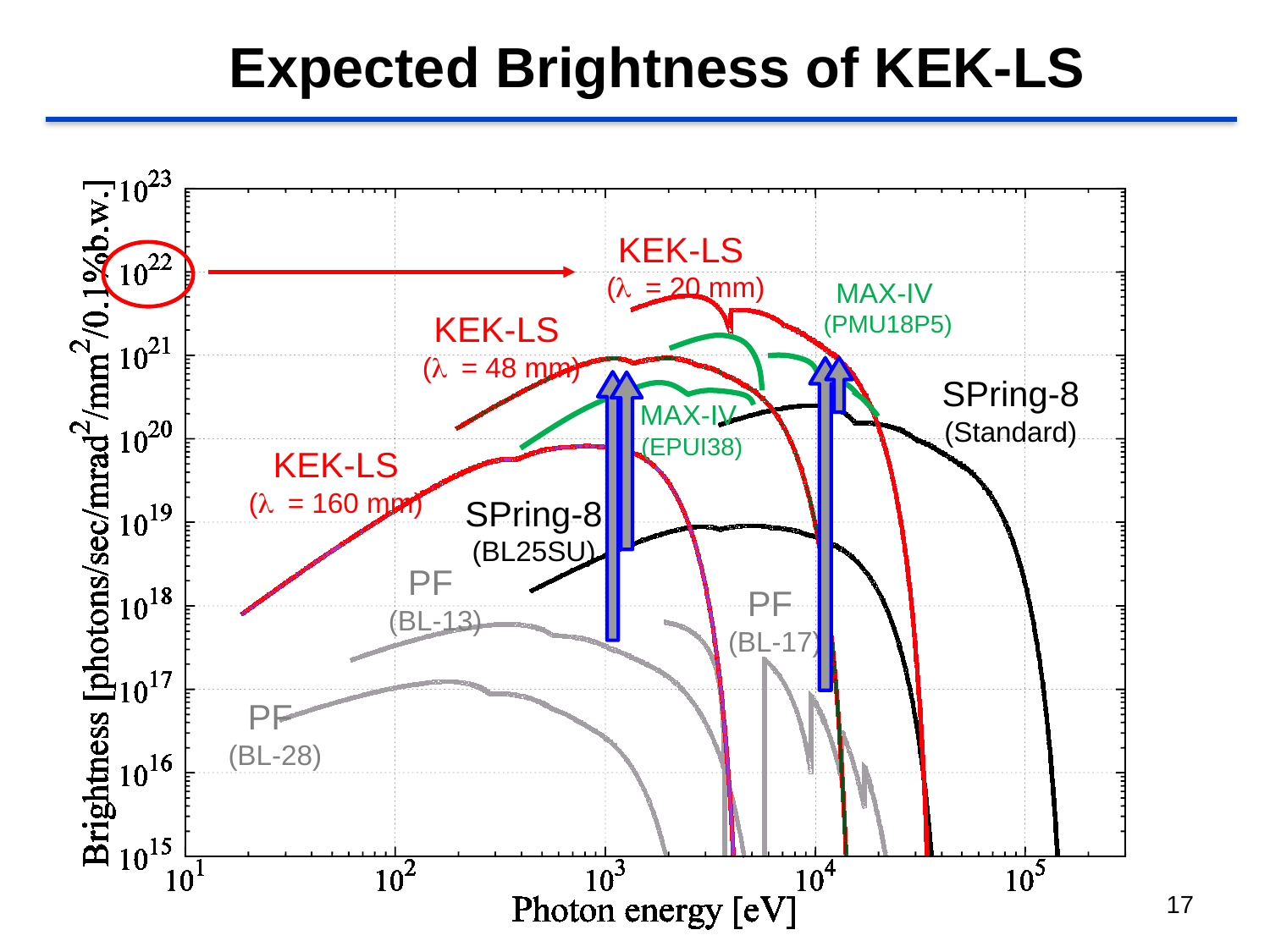

# Expected Brightness of KEK-LS

KEK-LS
(λ = 20 mm)

MAX-IV
(PMU18P5)
KEK-LS
(λ = 48 mm)

SPring-8
(Standard)

MAX-IV
(EPUI38)

KEK-LS
(λ = 160 mm)
SPring-8
(BL25SU)

PF
(BL-13)
PF
(BL-17)
PF
(BL-28)
17